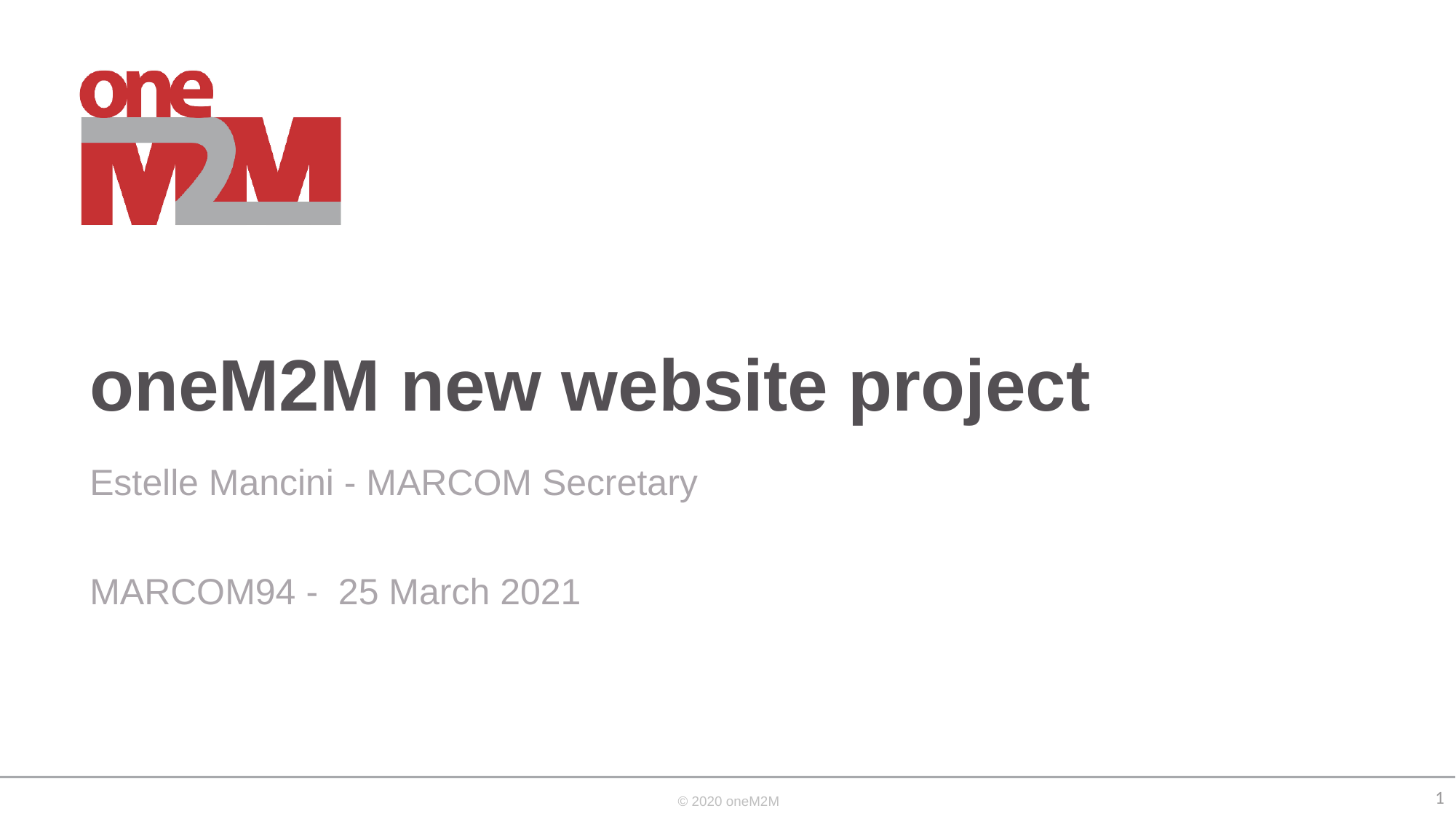

# oneM2M new website project
Estelle Mancini - MARCOM Secretary

MARCOM94 -  25 March 2021
1